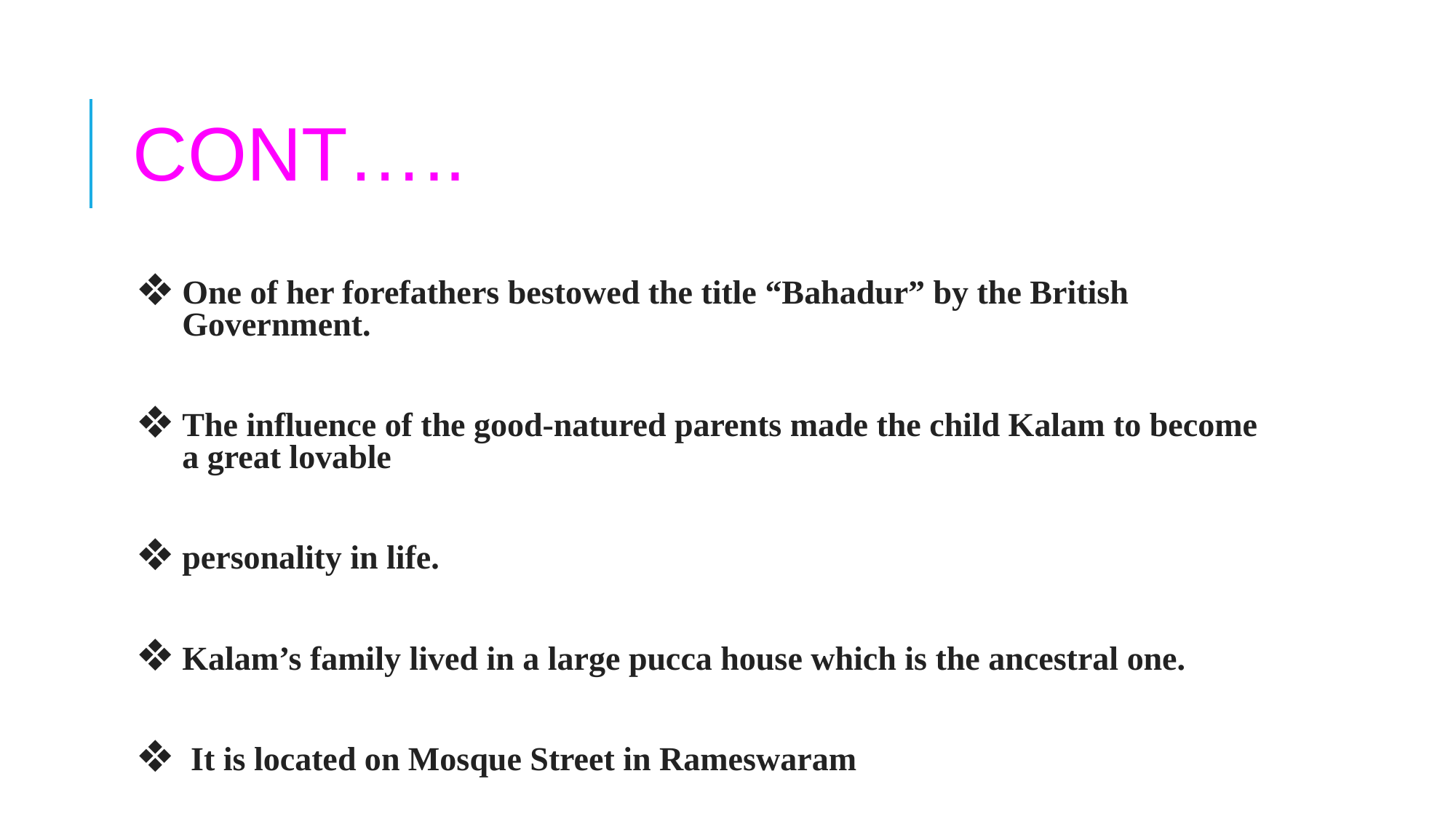

# CONT…..
One of her forefathers bestowed the title “Bahadur” by the British Government.

The influence of the good-natured parents made the child Kalam to become a great lovable

personality in life.

Kalam’s family lived in a large pucca house which is the ancestral one.

 It is located on Mosque Street in Rameswaram